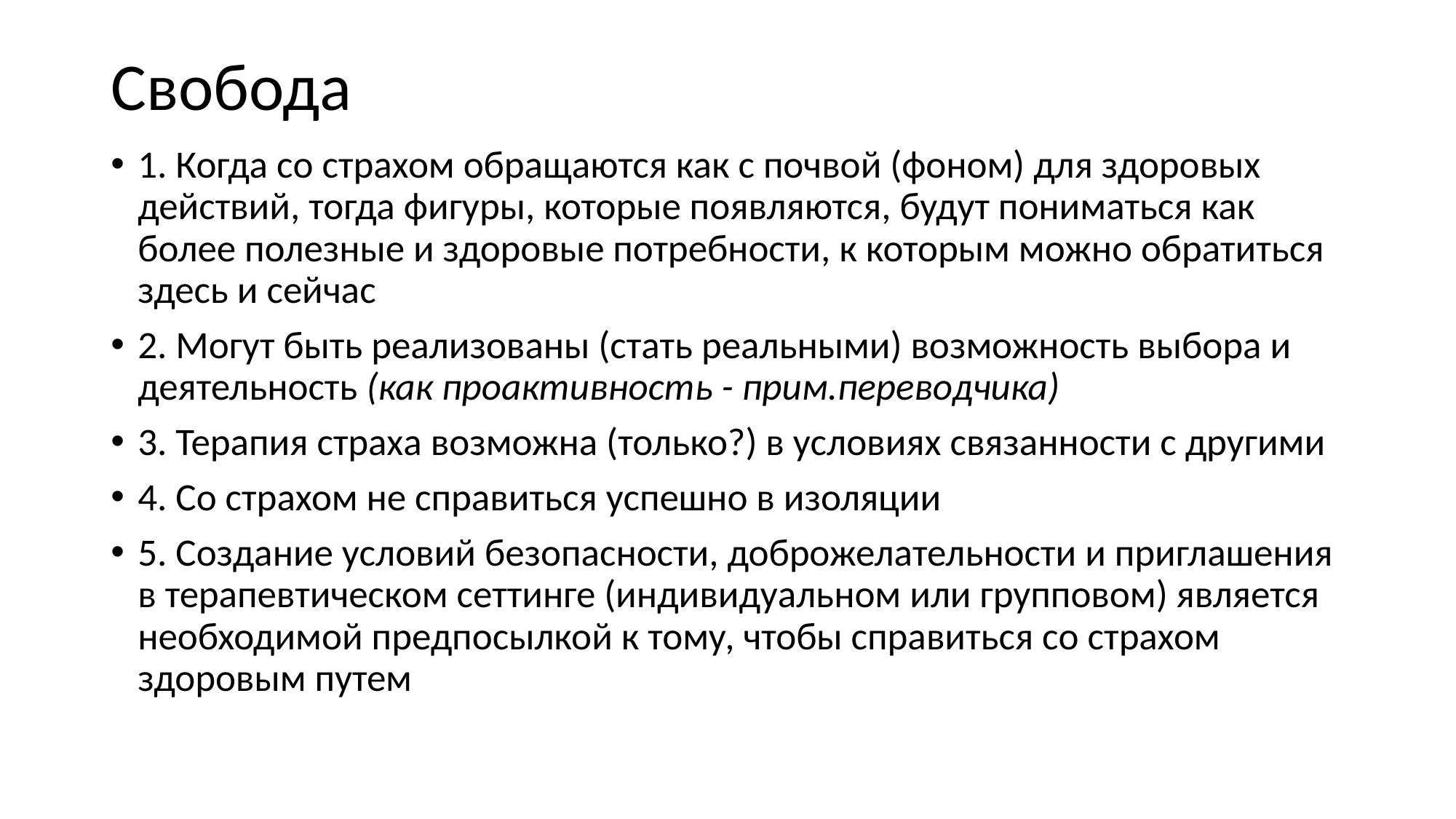

# Свобода
1. Когда со страхом обращаются как с почвой (фоном) для здоровых действий, тогда фигуры, которые появляются, будут пониматься как более полезные и здоровые потребности, к которым можно обратиться здесь и сейчас
2. Могут быть реализованы (стать реальными) возможность выбора и деятельность (как проактивность - прим.переводчика)
3. Терапия страха возможна (только?) в условиях связанности с другими
4. Со страхом не справиться успешно в изоляции
5. Создание условий безопасности, доброжелательности и приглашения в терапевтическом сеттинге (индивидуальном или групповом) является необходимой предпосылкой к тому, чтобы справиться со страхом здоровым путем